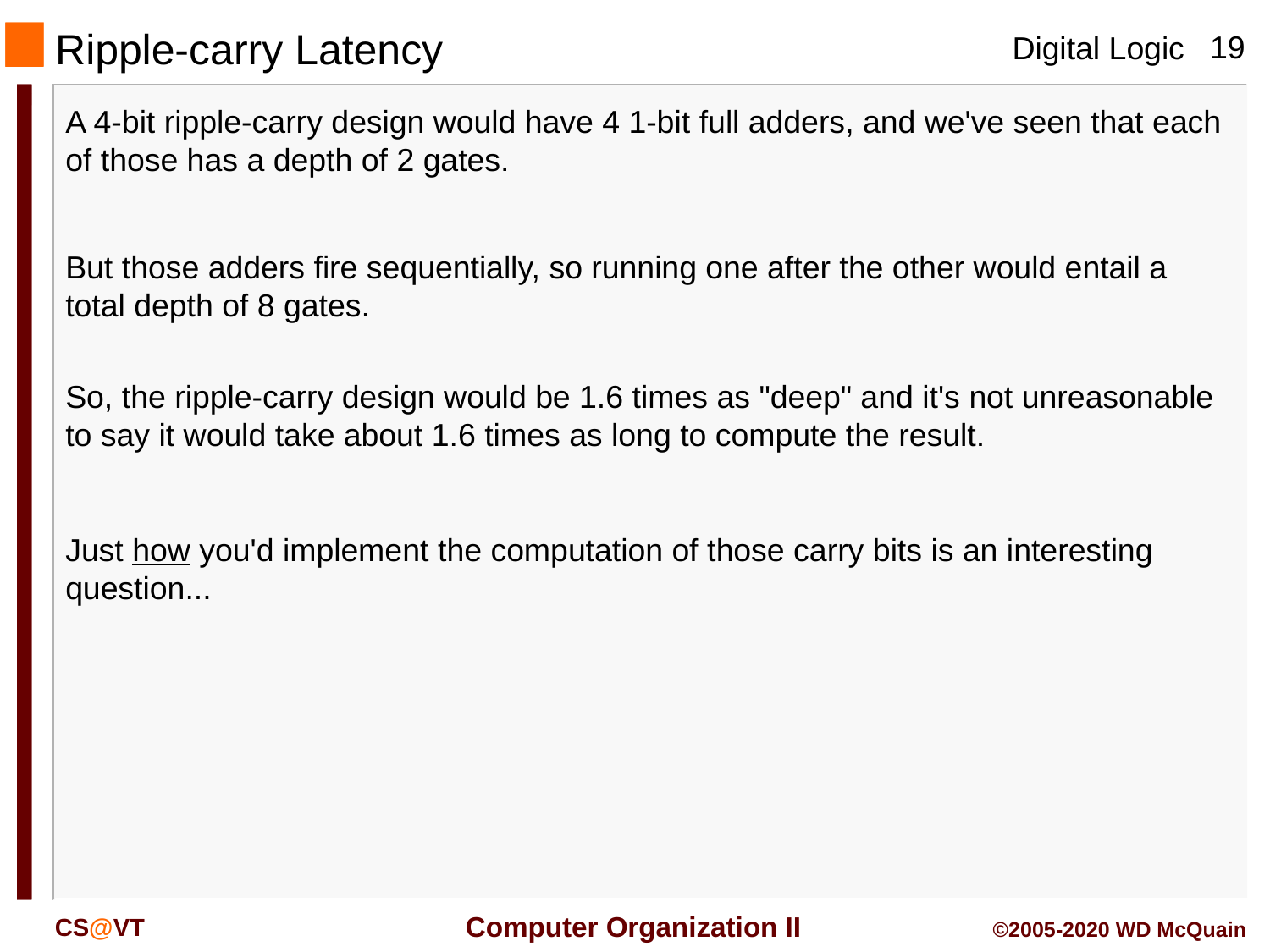

Ripple-carry Latency
A 4-bit ripple-carry design would have 4 1-bit full adders, and we've seen that each of those has a depth of 2 gates.

But those adders fire sequentially, so running one after the other would entail a total depth of 8 gates.
So, the ripple-carry design would be 1.6 times as "deep" and it's not unreasonable to say it would take about 1.6 times as long to compute the result.
Just how you'd implement the computation of those carry bits is an interesting question...